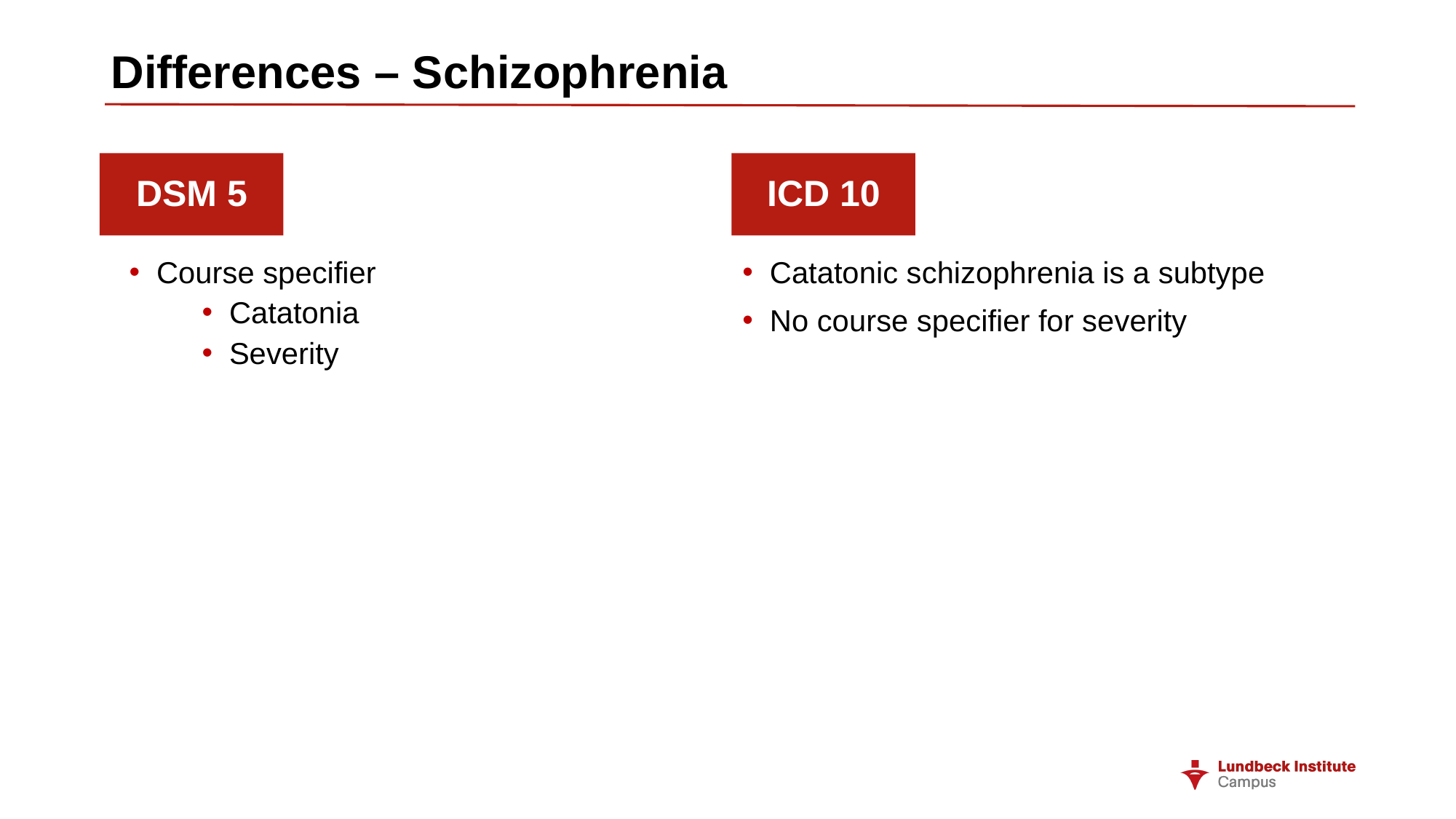

# Differences – Schizophrenia

DSM 5

ICD 10
Course specifier
Catatonia
Severity
Catatonic schizophrenia is a subtype
No course specifier for severity